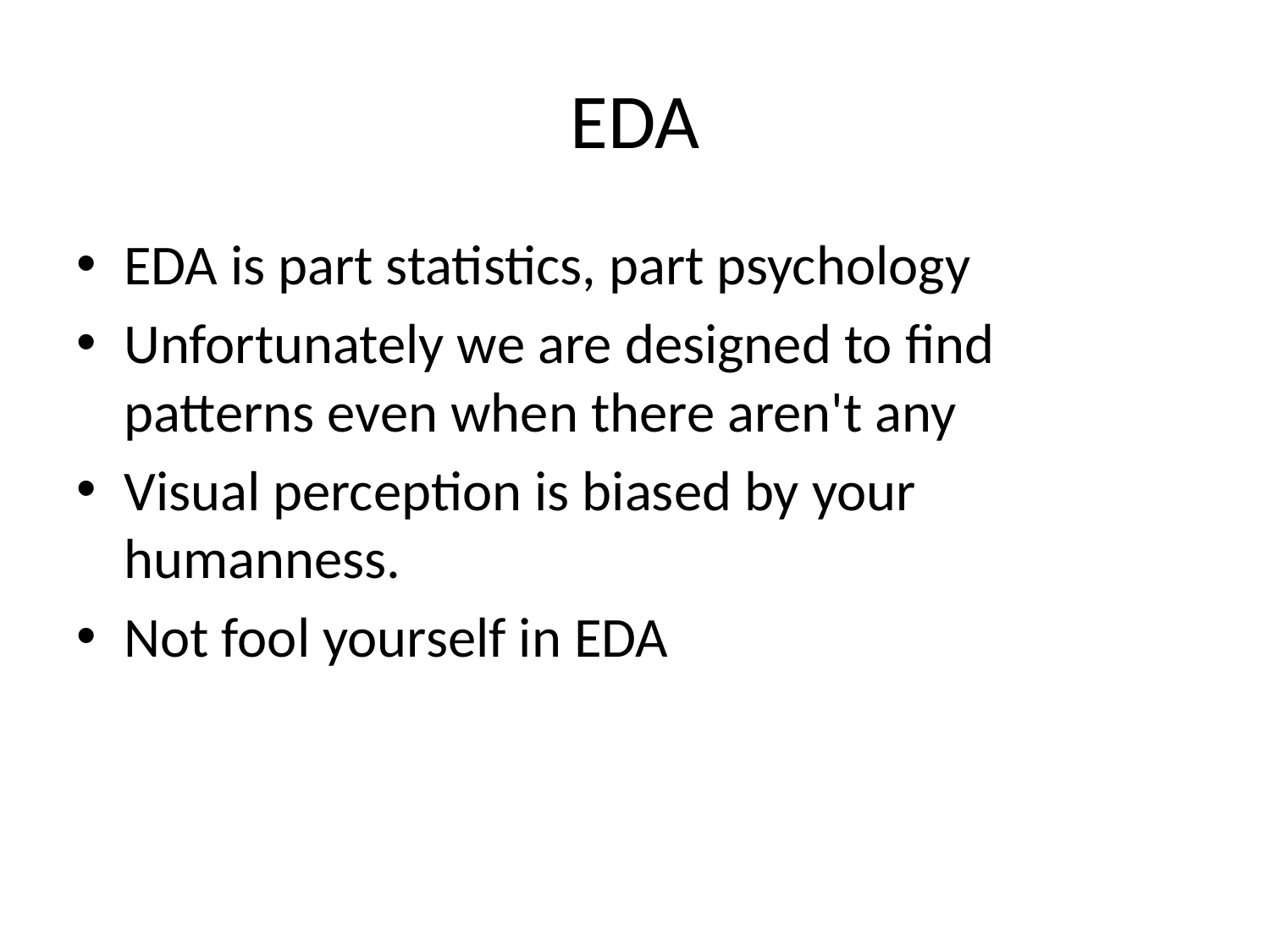

# EDA
EDA is part statistics, part psychology
Unfortunately we are designed to find patterns even when there aren't any
Visual perception is biased by your humanness.
Not fool yourself in EDA